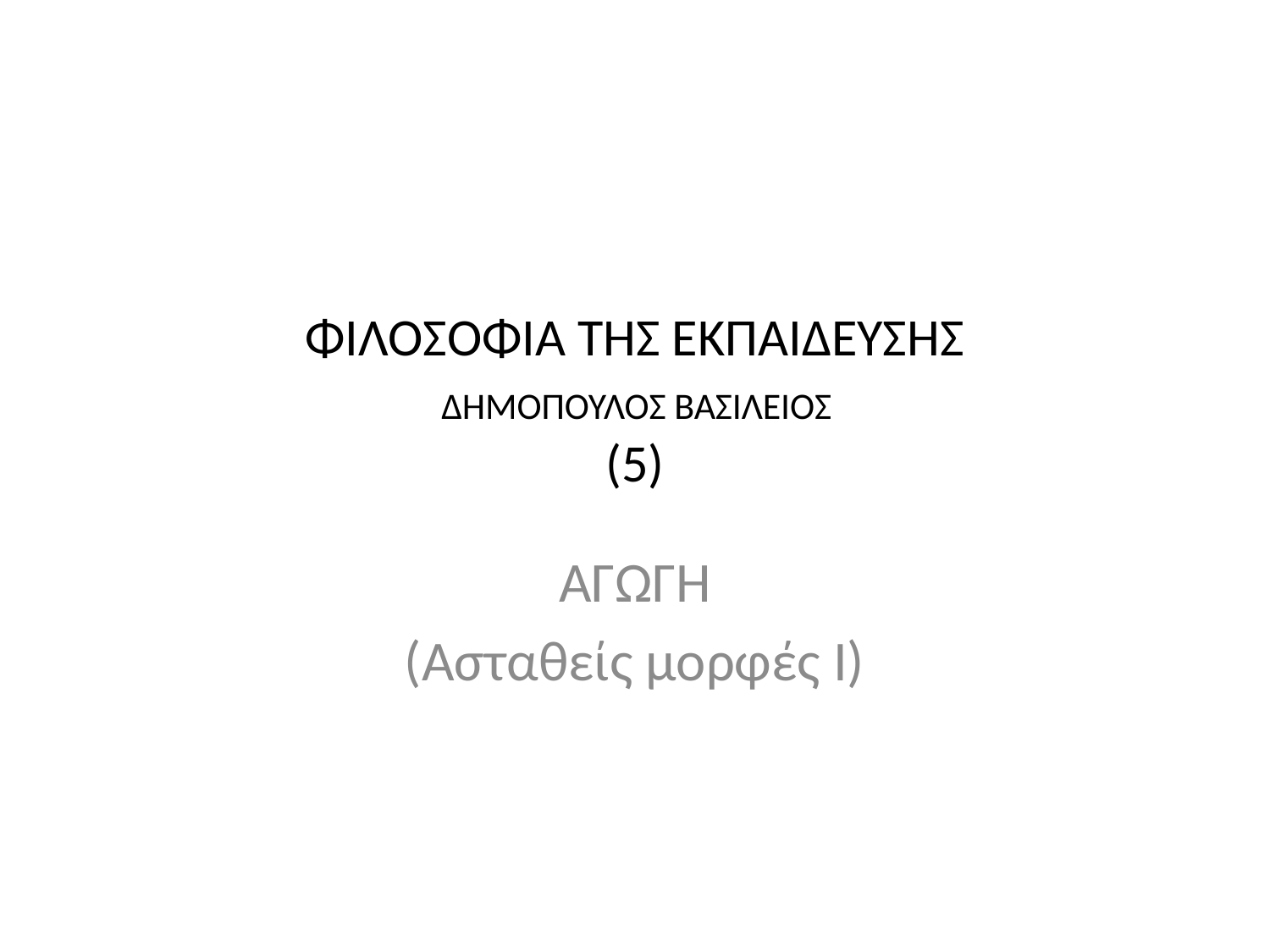

# ΦΙΛΟΣΟΦΙΑ ΤΗΣ ΕΚΠΑΙΔΕΥΣΗΣ ΔΗΜΟΠΟΥΛΟΣ ΒΑΣΙΛΕΙΟΣ (5)
ΑΓΩΓΗ
(Ασταθείς μορφές Ι)